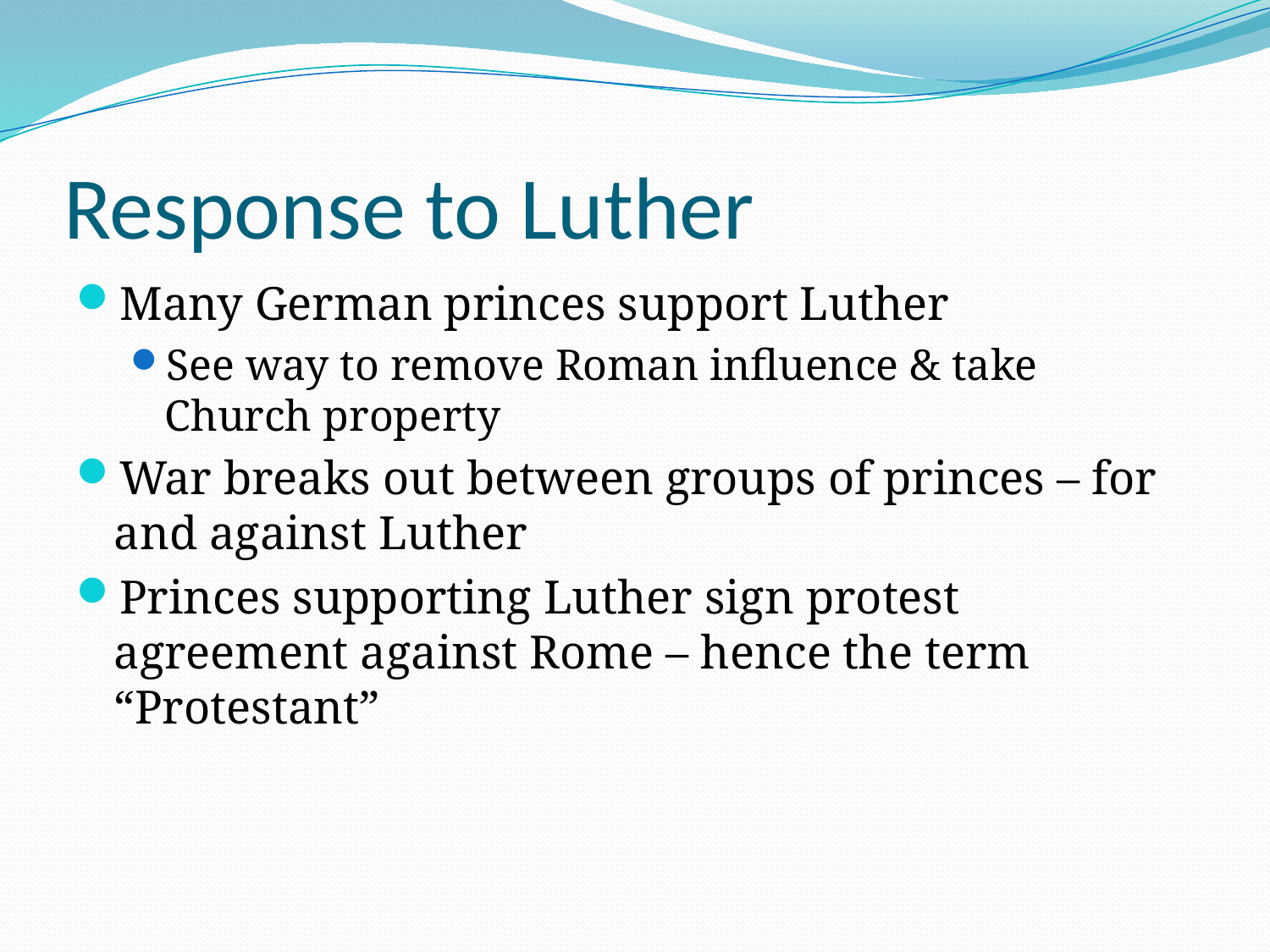

# Response to Luther
Many German princes support Luther
See way to remove Roman influence & take Church property
War breaks out between groups of princes – for and against Luther
Princes supporting Luther sign protest agreement against Rome – hence the term “Protestant”